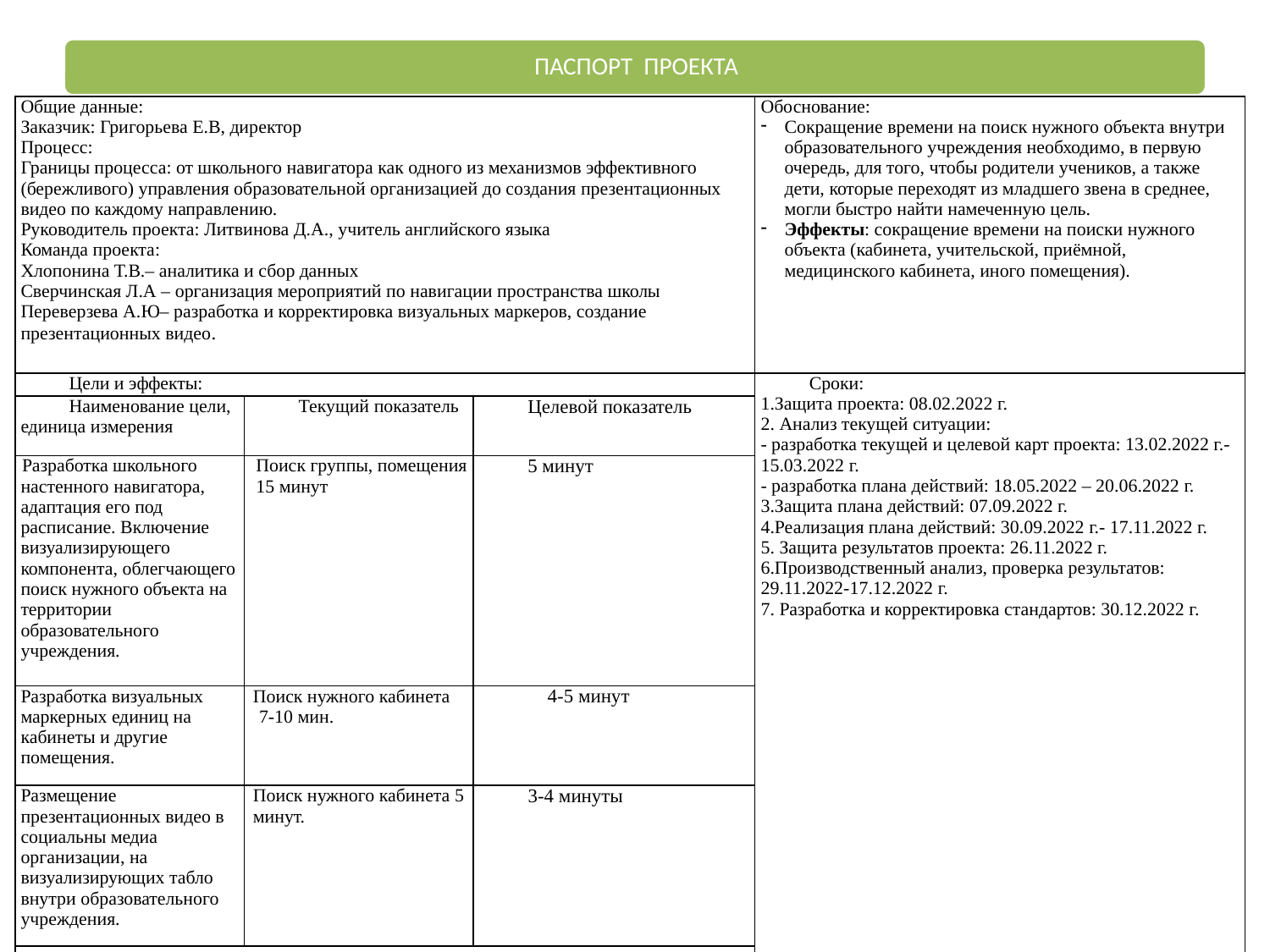

ПАСПОРТ  ПРОЕКТА
| Общие данные: Заказчик: Григорьева Е.В, директор Процесс: Границы процесса: от школьного навигатора как одного из механизмов эффективного (бережливого) управления образовательной организацией до создания презентационных видео по каждому направлению. Руководитель проекта: Литвинова Д.А., учитель английского языка Команда проекта: Хлопонина Т.В.– аналитика и сбор данных Сверчинская Л.А – организация мероприятий по навигации пространства школы Переверзева А.Ю– разработка и корректировка визуальных маркеров, создание презентационных видео. |  |  | Обоснование: Сокращение времени на поиск нужного объекта внутри образовательного учреждения необходимо, в первую очередь, для того, чтобы родители учеников, а также дети, которые переходят из младшего звена в среднее, могли быстро найти намеченную цель. Эффекты: сокращение времени на поиски нужного объекта (кабинета, учительской, приёмной, медицинского кабинета, иного помещения). |
| --- | --- | --- | --- |
| Цели и эффекты: |  |  | Сроки: 1.Защита проекта: 08.02.2022 г. 2. Анализ текущей ситуации: - разработка текущей и целевой карт проекта: 13.02.2022 г.- 15.03.2022 г. - разработка плана действий: 18.05.2022 – 20.06.2022 г. 3.Защита плана действий: 07.09.2022 г. 4.Реализация плана действий: 30.09.2022 г.- 17.11.2022 г. 5. Защита результатов проекта: 26.11.2022 г. 6.Производственный анализ, проверка результатов: 29.11.2022-17.12.2022 г. 7. Разработка и корректировка стандартов: 30.12.2022 г. |
| Наименование цели, единица измерения | Текущий показатель | Целевой показатель |  |
| Разработка школьного настенного навигатора, адаптация его под расписание. Включение визуализирующего компонента, облегчающего поиск нужного объекта на территории образовательного учреждения. | Поиск группы, помещения 15 минут | 5 минут |  |
| Разработка визуальных маркерных единиц на кабинеты и другие помещения. | Поиск нужного кабинета 7-10 мин. | 4-5 минут |  |
| Размещение презентационных видео в социальны медиа организации, на визуализирующих табло внутри образовательного учреждения. | Поиск нужного кабинета 5 минут. | 3-4 минуты |  |
|  |  |  |  |